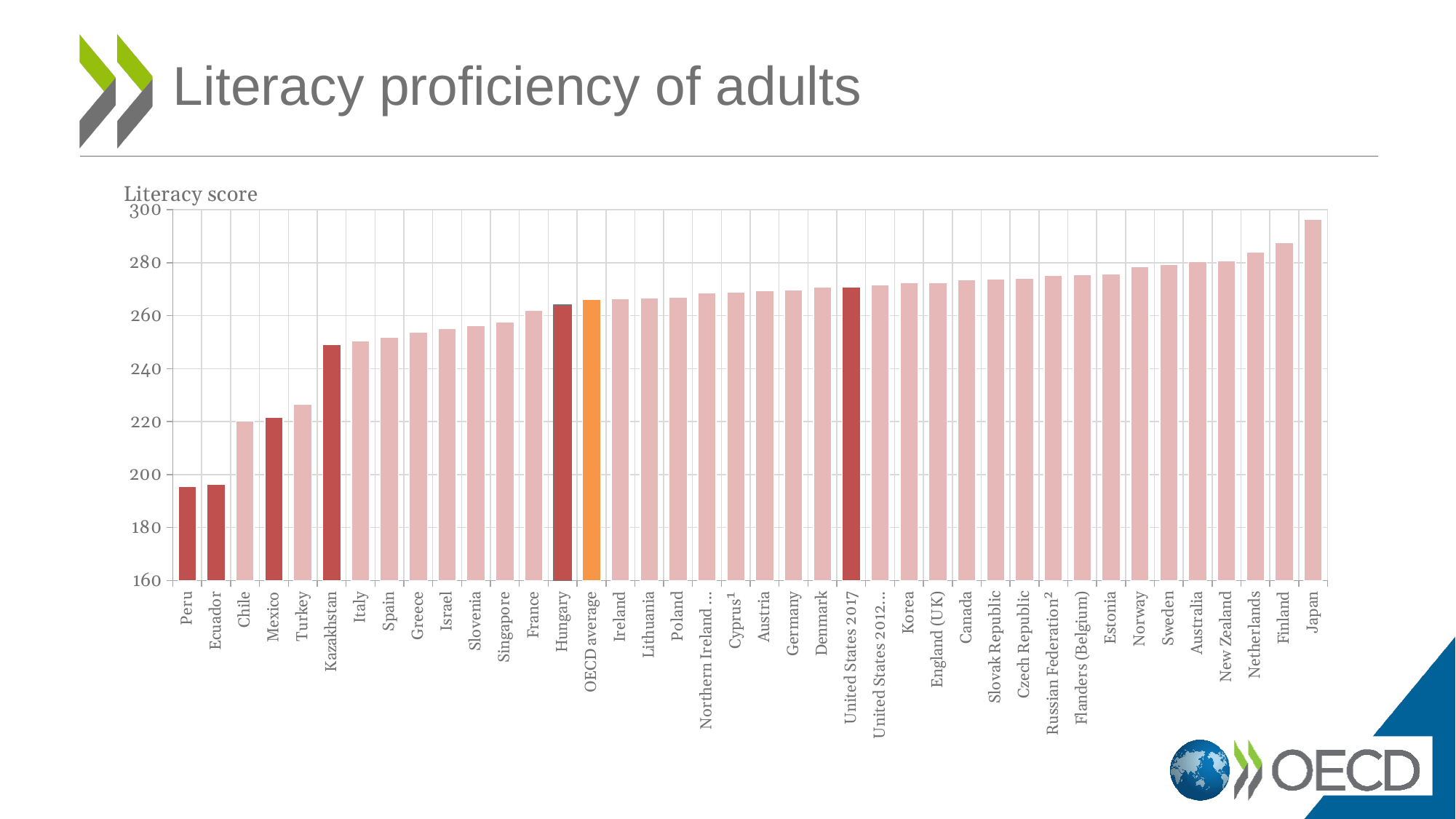

# Literacy proficiency of adults

### Chart

| Category | Series 1 |
|---|---|
| Peru | 195.62686 |
| Ecuador | 196.401 |
| Chile | 220.14672 |
| Mexico | 221.58141 |
| Turkey | 226.54404 |
| Kazakhstan | 249.12594 |
| Italy | 250.48266 |
| Spain | 251.78983 |
| Greece | 253.88851 |
| Israel | 255.23751 |
| Slovenia | 256.38674 |
| Singapore | 257.62053 |
| France | 262.13914 |
| Hungary | 263.96159 |
| OECD average | 266.15186 |
| Ireland | 266.54482 |
| Lithuania | 266.82379 |
| Poland | 266.90377 |
| Northern Ireland (UK) | 268.70154 |
| Cyprus¹ | 268.83864 |
| Austria | 269.45115 |
| Germany | 269.80837 |
| Denmark | 270.78754 |
| United States 2017 | 270.87962 |
| United States 2012/2014 | 271.72277 |
| Korea | 272.56276 |
| England (UK) | 272.58365 |
| Canada | 273.48627 |
| Slovak Republic | 273.8456 |
| Czech Republic | 274.01166 |
| Russian Federation² | 275.23438 |
| Flanders (Belgium) | 275.48032 |
| Estonia | 275.88404 |
| Norway | 278.42521 |
| Sweden | 279.23084 |
| Australia | 280.40107 |
| New Zealand | 280.67288 |
| Netherlands | 284.00687 |
| Finland | 287.5457 |
| Japan | 296.24225 |